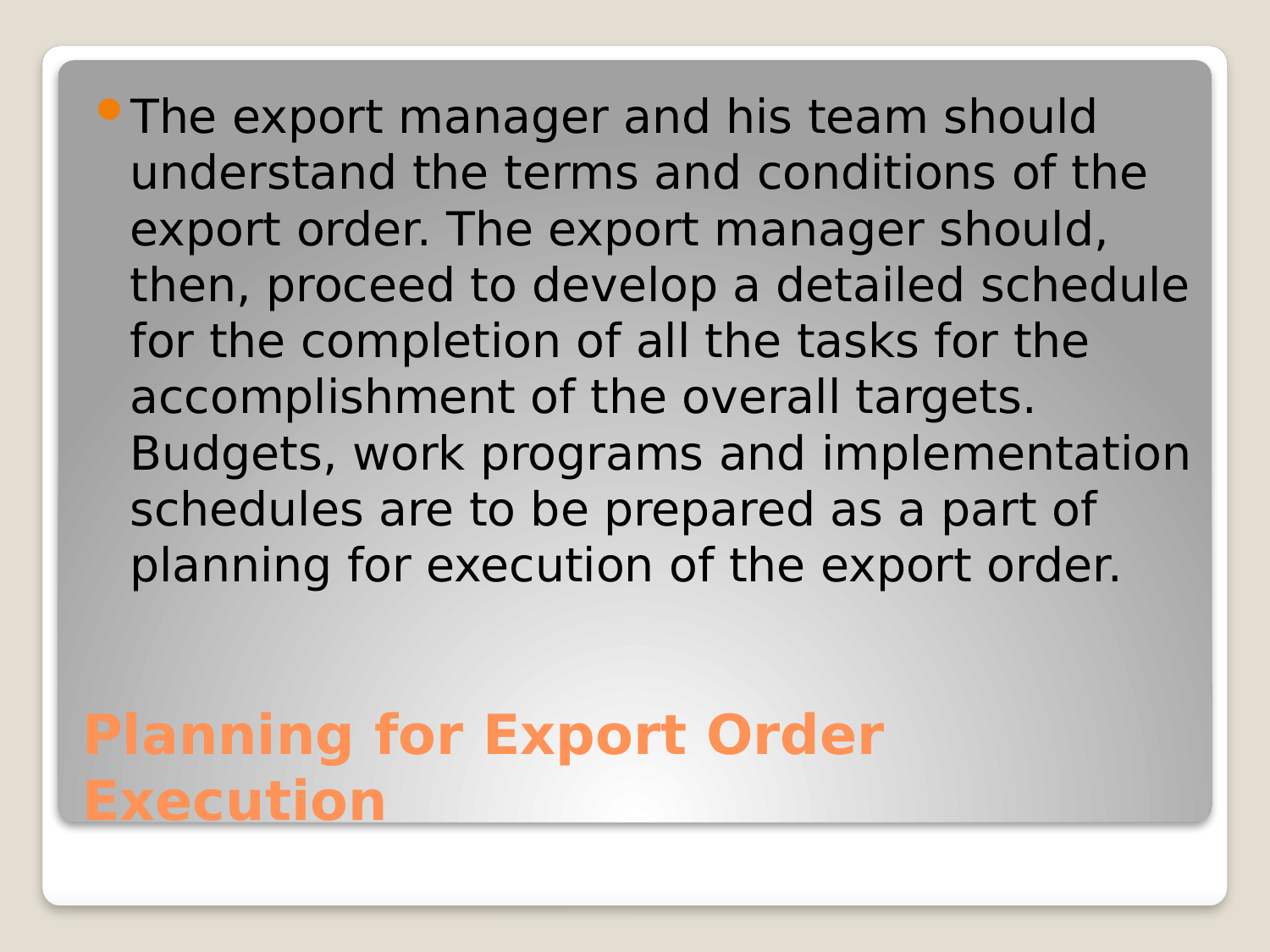

The export manager and his team should understand the terms and conditions of the export order. The export manager should, then, proceed to develop a detailed schedule for the completion of all the tasks for the accomplishment of the overall targets. Budgets, work programs and implementation schedules are to be prepared as a part of planning for execution of the export order.
# Planning for Export Order Execution